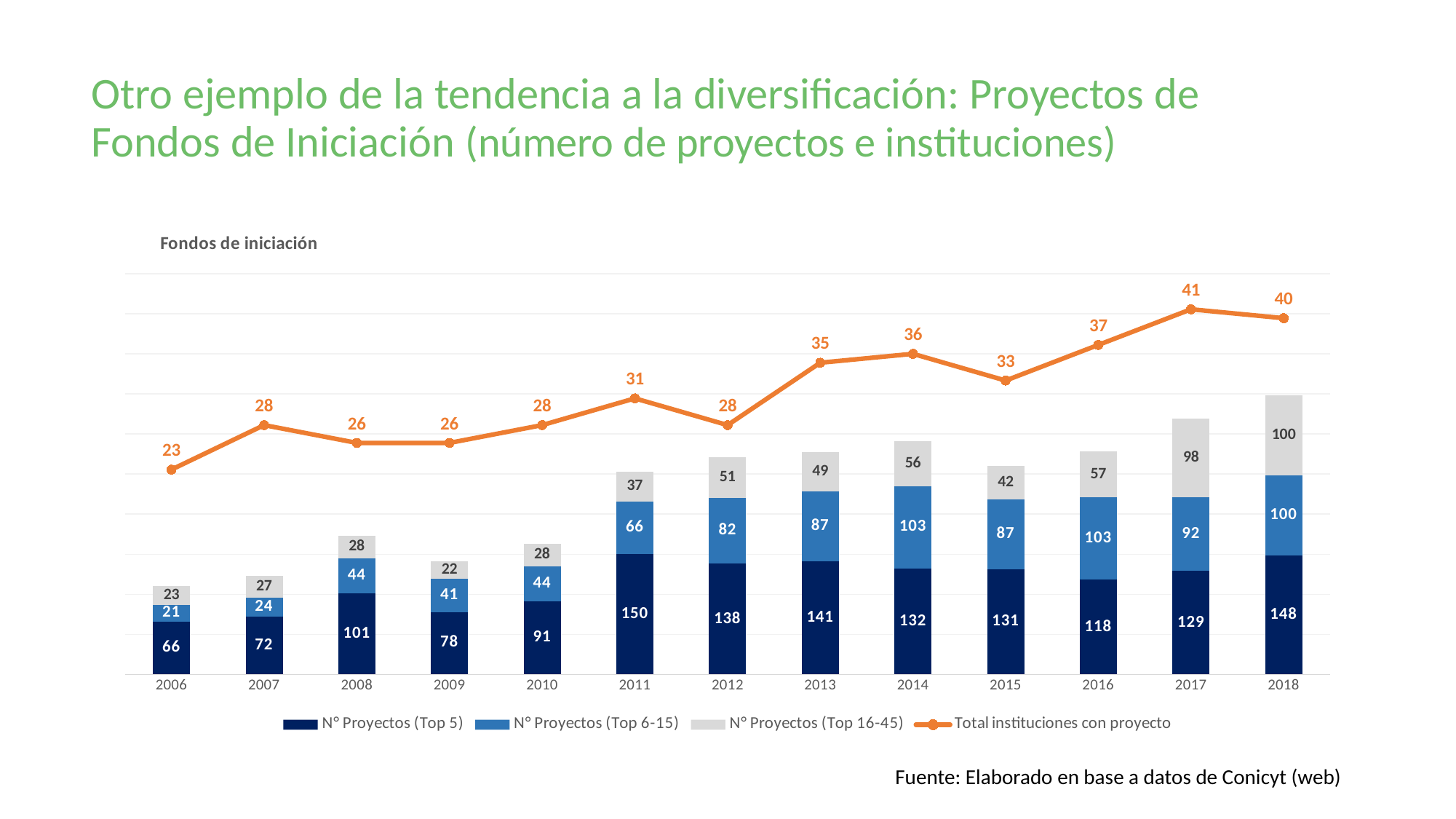

# Otro ejemplo de la tendencia a la diversificación: Proyectos de Fondos de Iniciación (número de proyectos e instituciones)

### Chart: Fondos de iniciación

| Category | N° Proyectos (Top 5) | N° Proyectos (Top 6-15) | N° Proyectos (Top 16-45) | Total instituciones con proyecto |
|---|---|---|---|---|
| 2006 | 66.0 | 21.0 | 23.0 | 23.0 |
| 2007 | 72.0 | 24.0 | 27.0 | 28.0 |
| 2008 | 101.0 | 44.0 | 28.0 | 26.0 |
| 2009 | 78.0 | 41.0 | 22.0 | 26.0 |
| 2010 | 91.0 | 44.0 | 28.0 | 28.0 |
| 2011 | 150.0 | 66.0 | 37.0 | 31.0 |
| 2012 | 138.0 | 82.0 | 51.0 | 28.0 |
| 2013 | 141.0 | 87.0 | 49.0 | 35.0 |
| 2014 | 132.0 | 103.0 | 56.0 | 36.0 |
| 2015 | 131.0 | 87.0 | 42.0 | 33.0 |
| 2016 | 118.0 | 103.0 | 57.0 | 37.0 |
| 2017 | 129.0 | 92.0 | 98.0 | 41.0 |
| 2018 | 148.0 | 100.0 | 100.0 | 40.0 |
Fuente: Elaborado en base a datos de Conicyt (web)